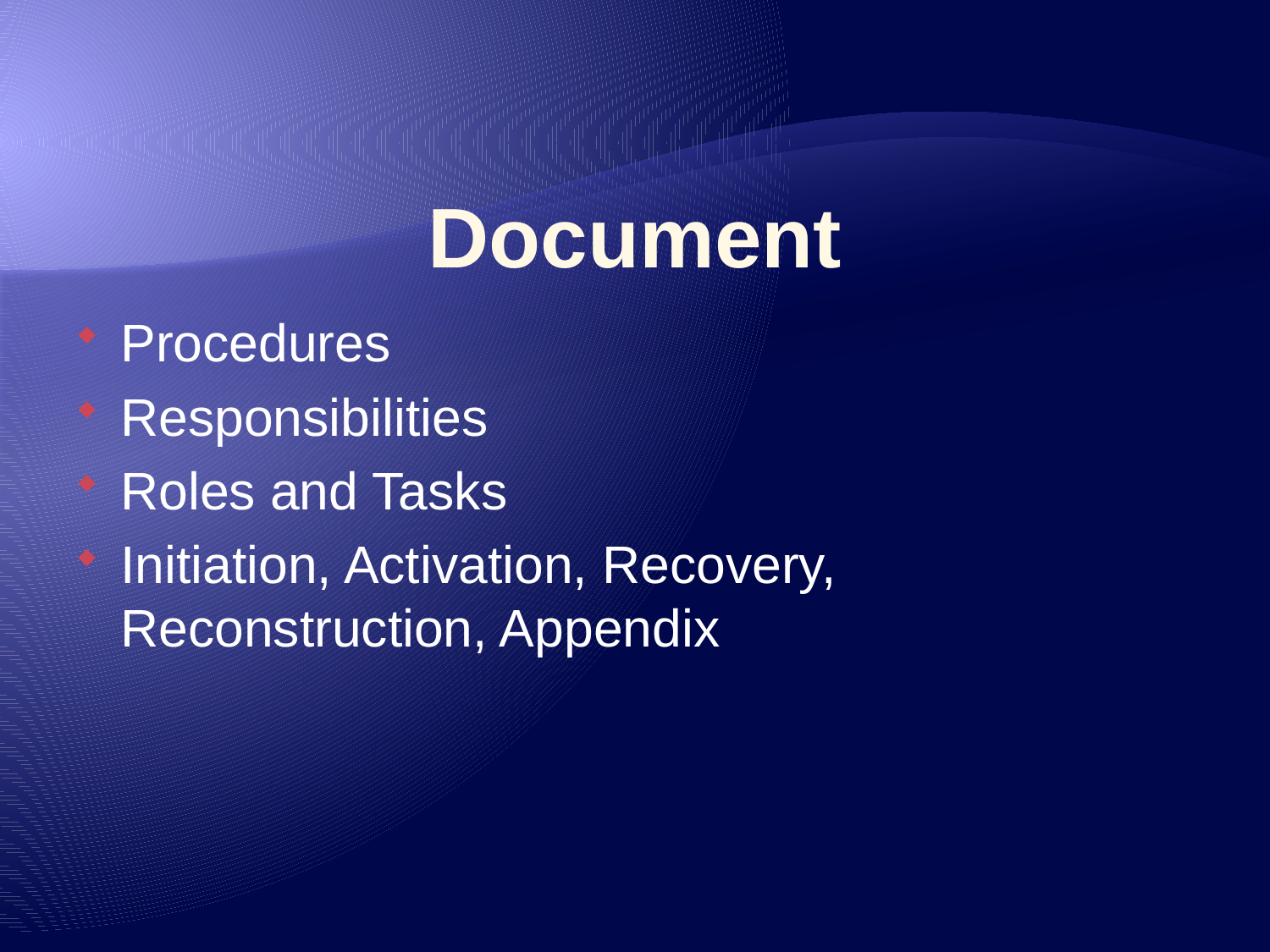

# Document
Procedures
Responsibilities
Roles and Tasks
Initiation, Activation, Recovery, Reconstruction, Appendix